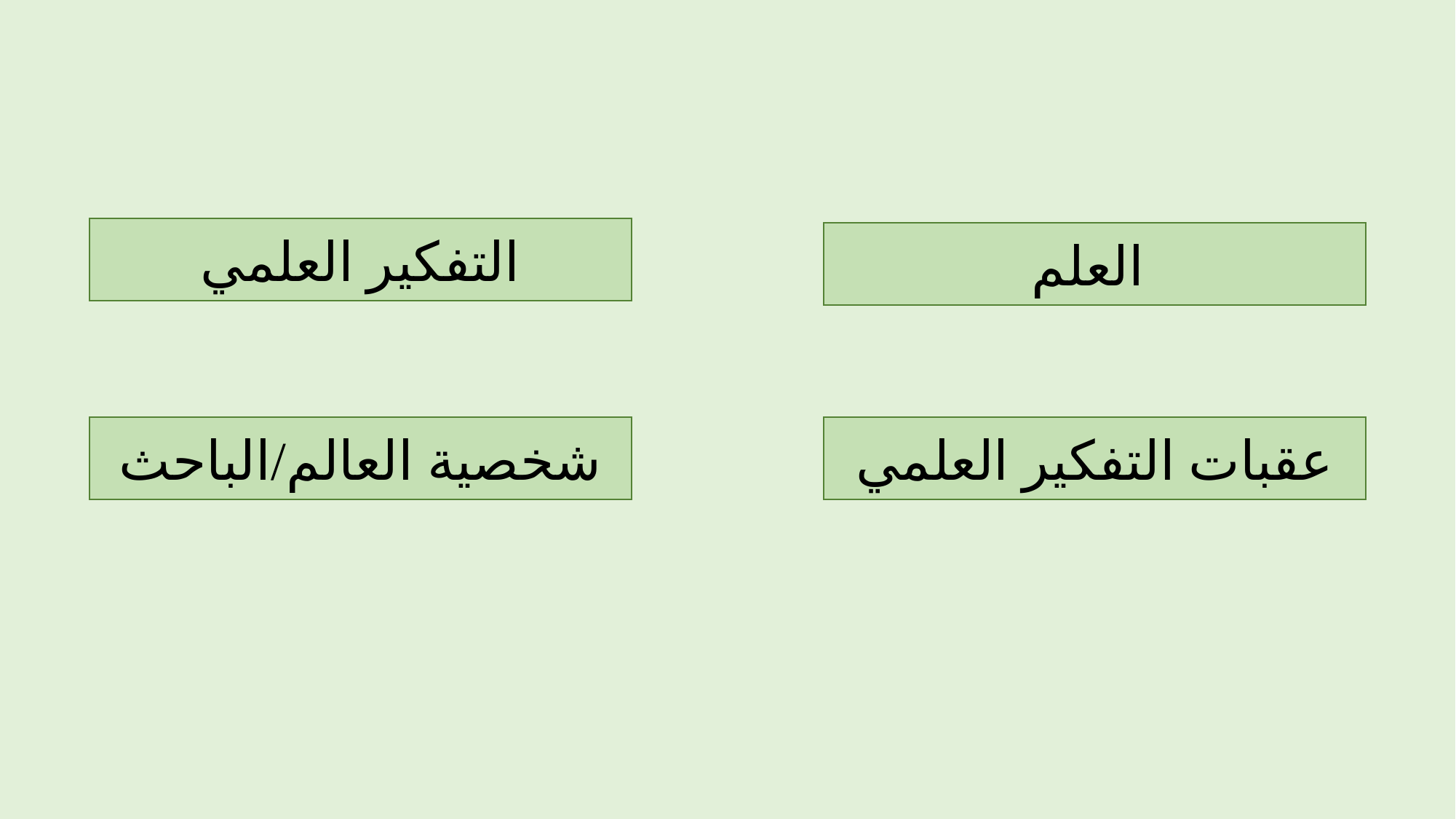

التفكير العلمي
العلم
شخصية العالم/الباحث
عقبات التفكير العلمي